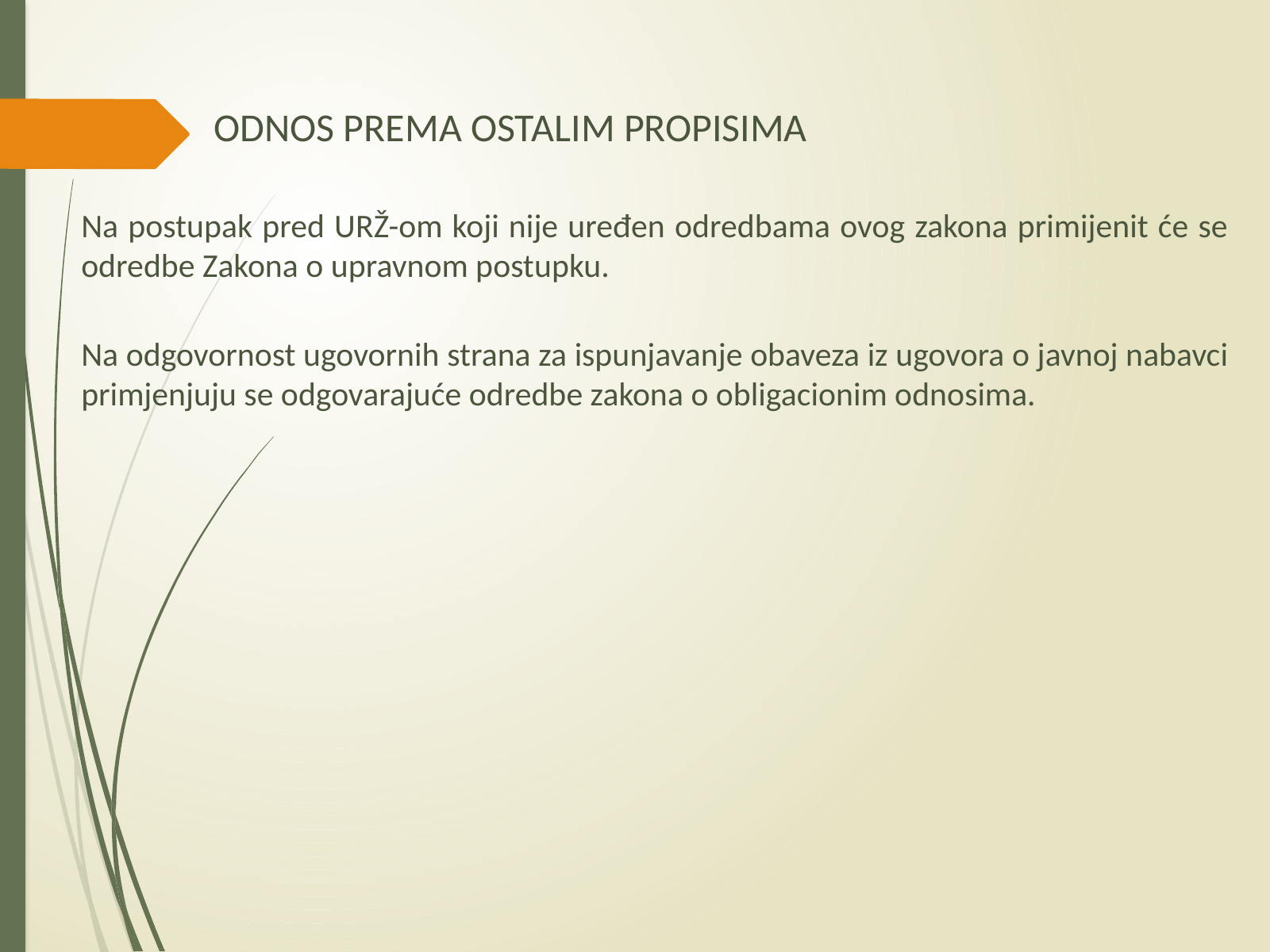

ODNOS PREMA OSTALIM PROPISIMA

Na postupak pred URŽ-om koji nije uređen odredbama ovog zakona primijenit će se odredbe Zakona o upravnom postupku.

Na odgovornost ugovornih strana za ispunjavanje obaveza iz ugovora o javnoj nabavci primjenjuju se odgovarajuće odredbe zakona o obligacionim odnosima.